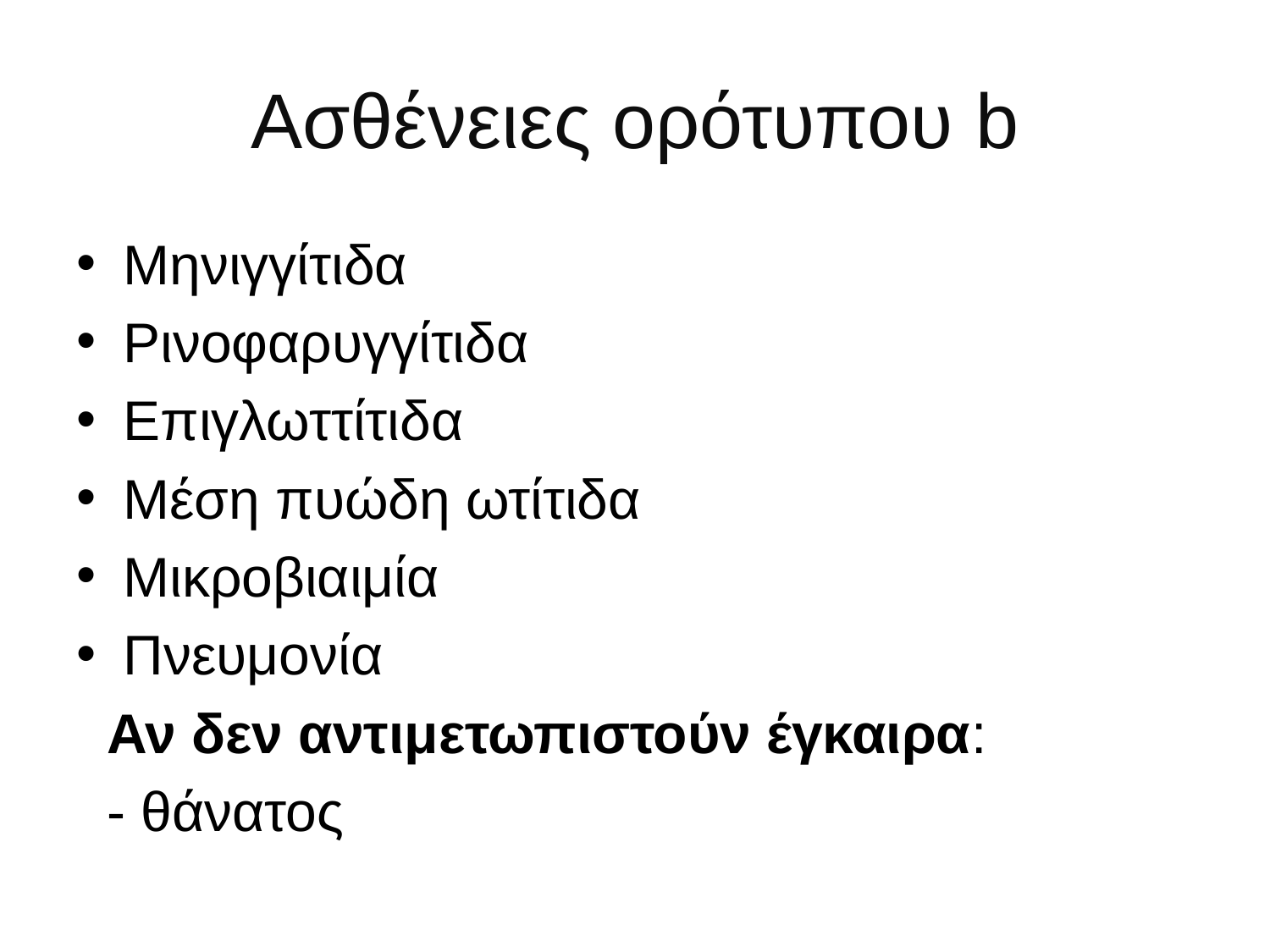

# Ασθένειες ορότυπου b
Μηνιγγίτιδα
Ρινοφαρυγγίτιδα
Επιγλωττίτιδα
Μέση πυώδη ωτίτιδα
Μικροβιαιμία
Πνευμονία
  Αν δεν αντιμετωπιστούν έγκαιρα:
  - θάνατος